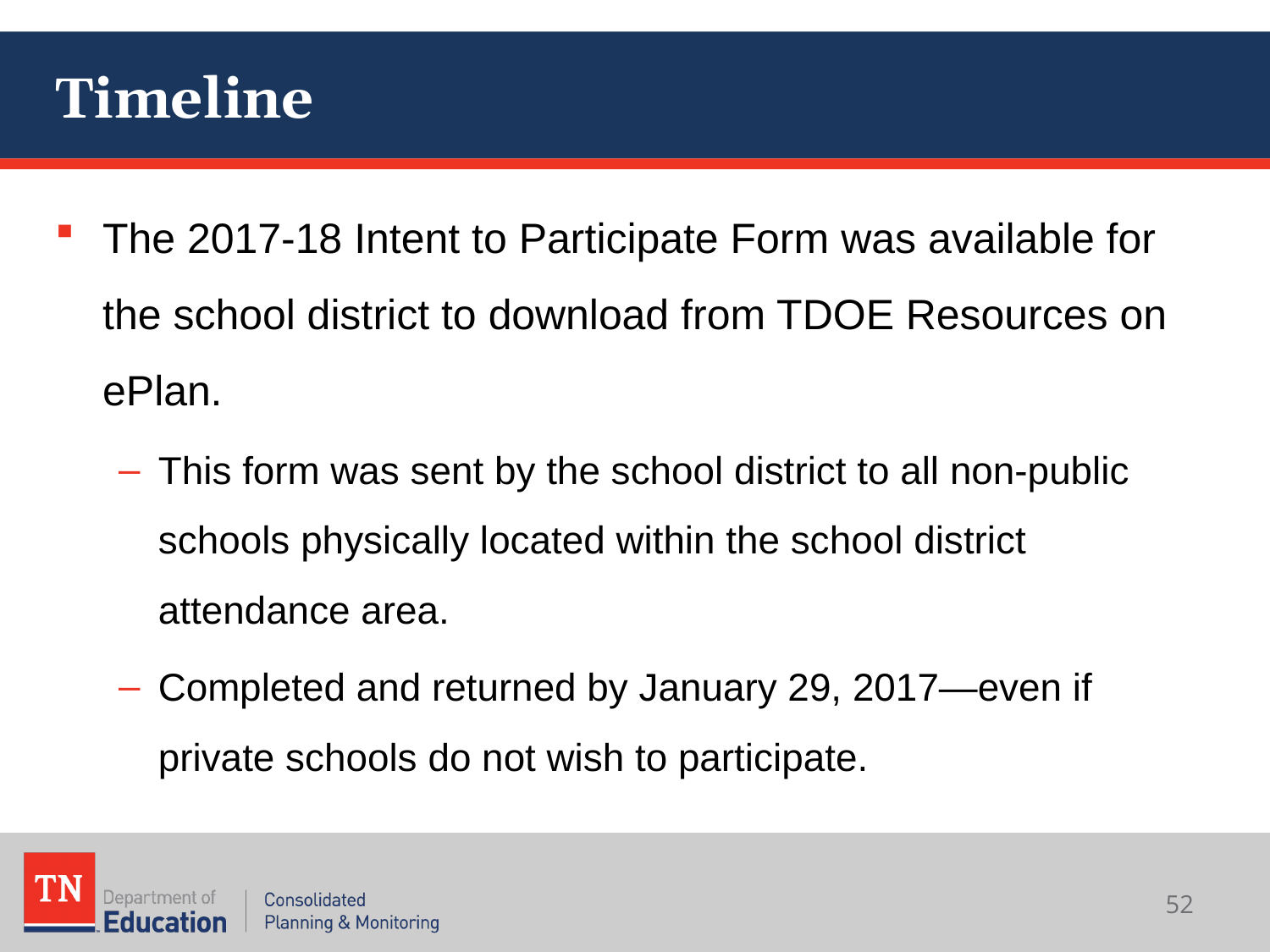

# Timeline
The 2017-18 Intent to Participate Form was available for the school district to download from TDOE Resources on ePlan.
This form was sent by the school district to all non-public schools physically located within the school district attendance area.
Completed and returned by January 29, 2017—even if private schools do not wish to participate.
52